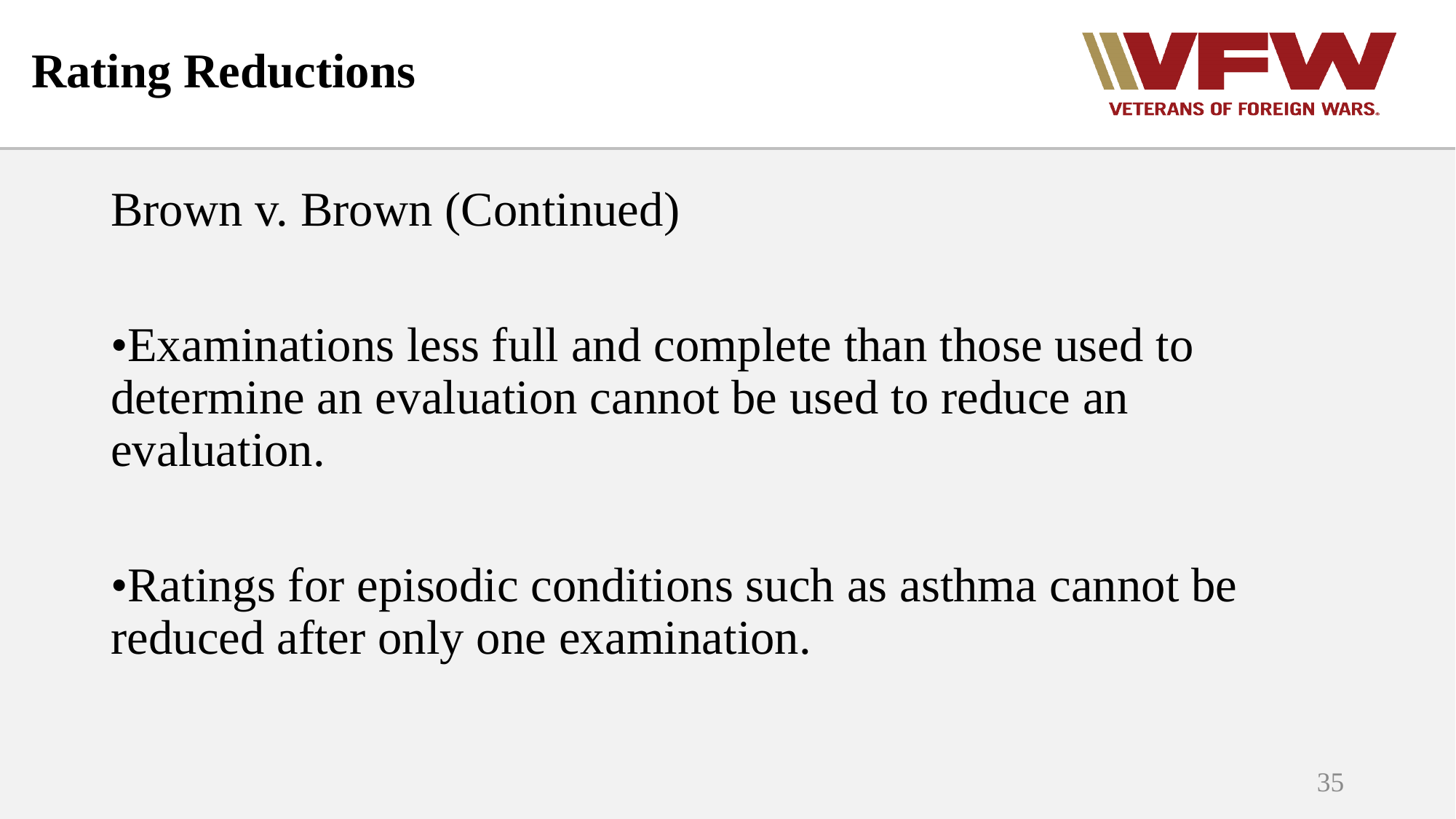

# Rating Reductions
Brown v. Brown (Continued)

•Examinations less full and complete than those used to determine an evaluation cannot be used to reduce an evaluation.

•Ratings for episodic conditions such as asthma cannot be reduced after only one examination.

35